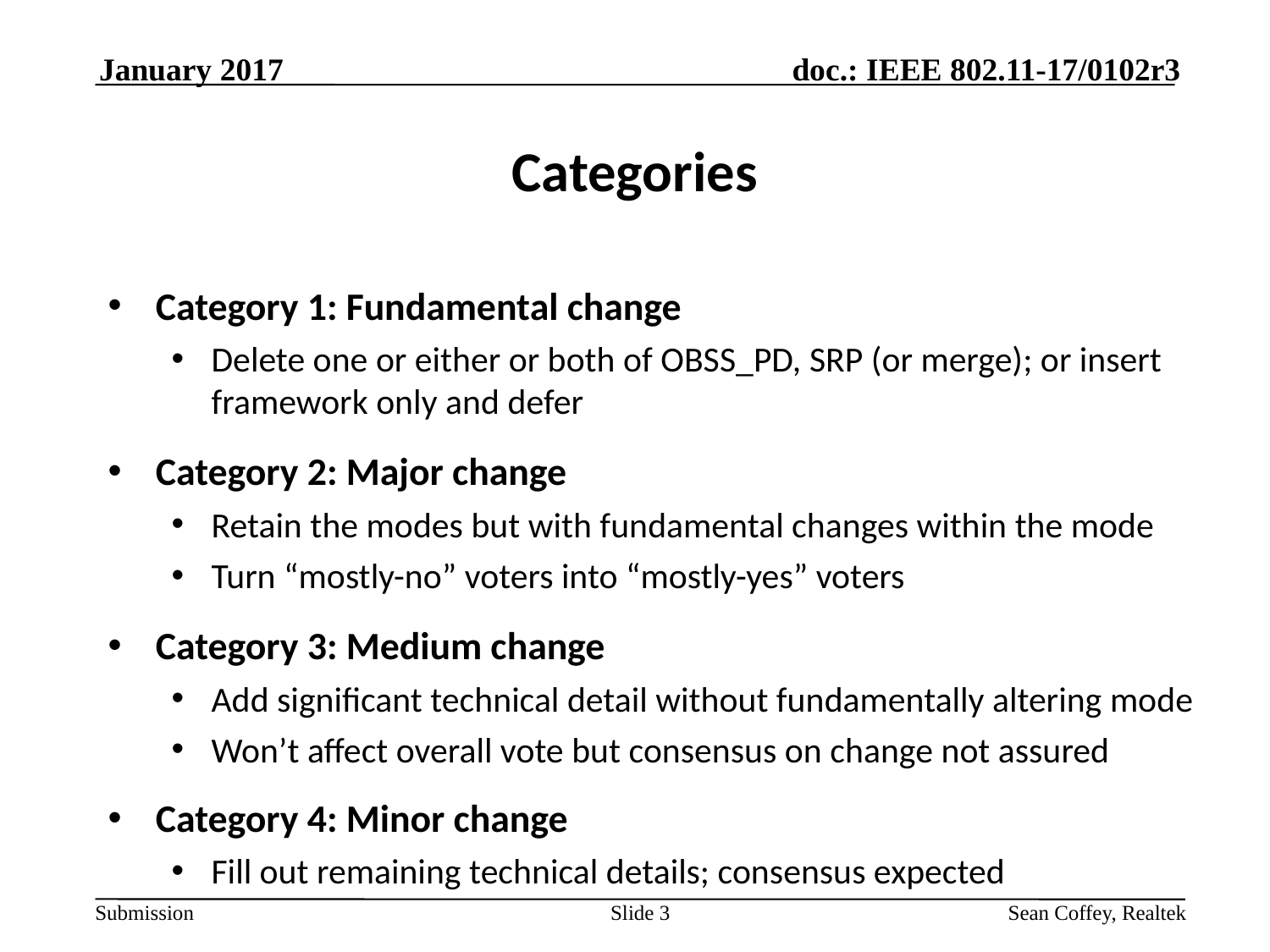

January 2017
# Categories
Category 1: Fundamental change
Delete one or either or both of OBSS_PD, SRP (or merge); or insert framework only and defer

Category 2: Major change
Retain the modes but with fundamental changes within the mode
Turn “mostly-no” voters into “mostly-yes” voters

Category 3: Medium change
Add significant technical detail without fundamentally altering mode
Won’t affect overall vote but consensus on change not assured

Category 4: Minor change
Fill out remaining technical details; consensus expected
Slide 3
Sean Coffey, Realtek